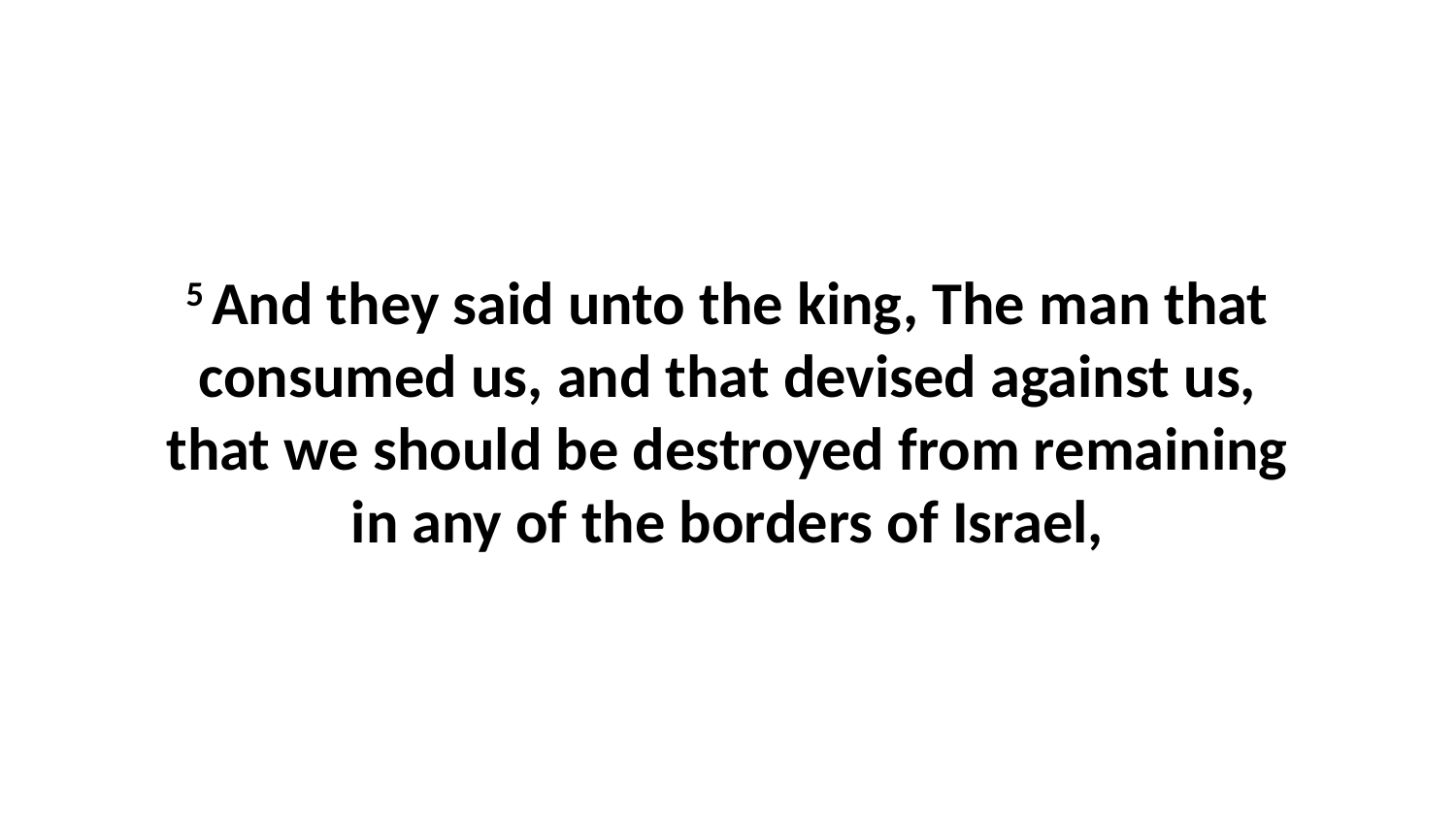

5 And they said unto the king, The man that consumed us, and that devised against us, that we should be destroyed from remaining in any of the borders of Israel,